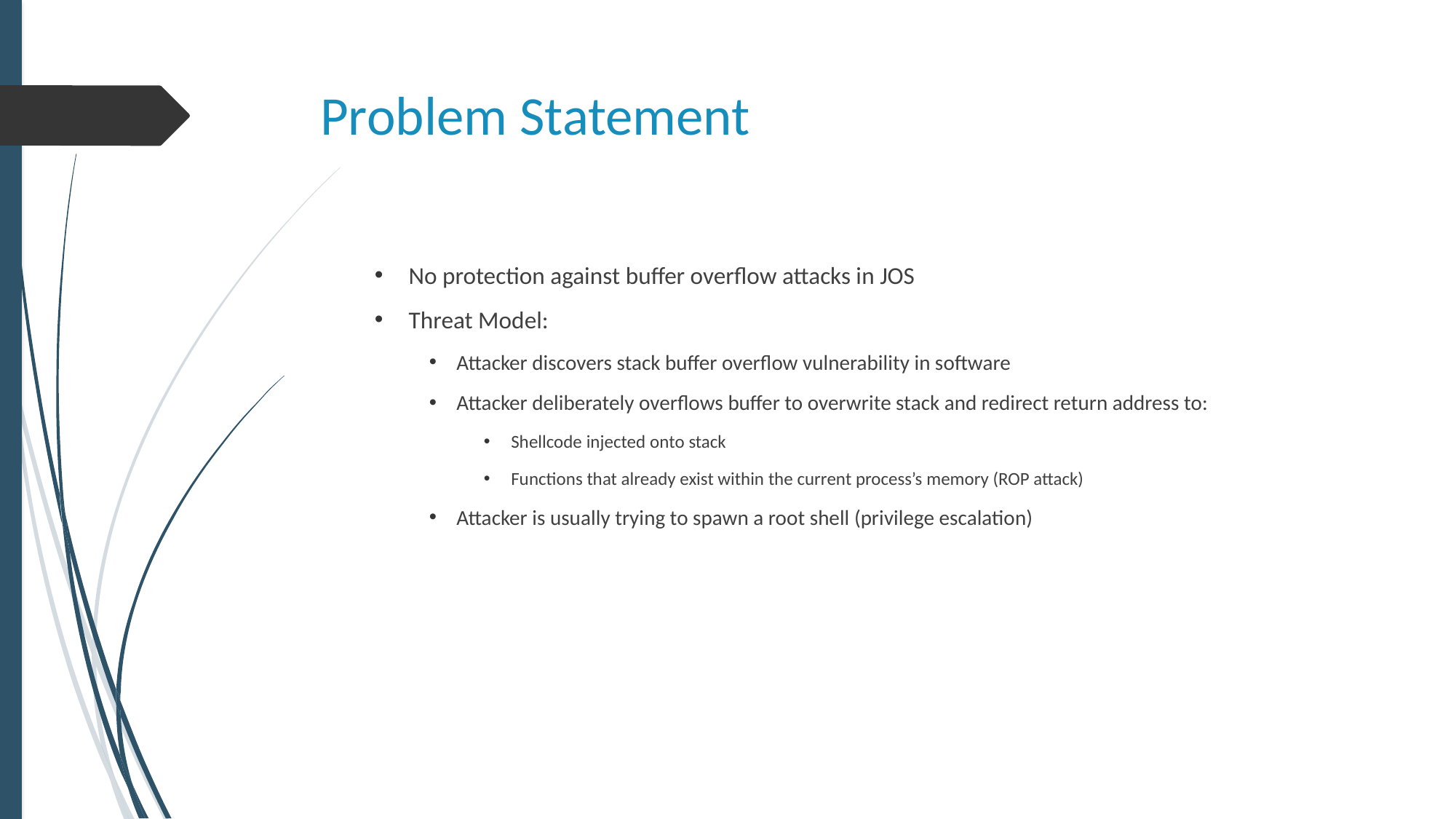

# Problem Statement
No protection against buffer overflow attacks in JOS
Threat Model:
Attacker discovers stack buffer overflow vulnerability in software
Attacker deliberately overflows buffer to overwrite stack and redirect return address to:
Shellcode injected onto stack
Functions that already exist within the current process’s memory (ROP attack)
Attacker is usually trying to spawn a root shell (privilege escalation)